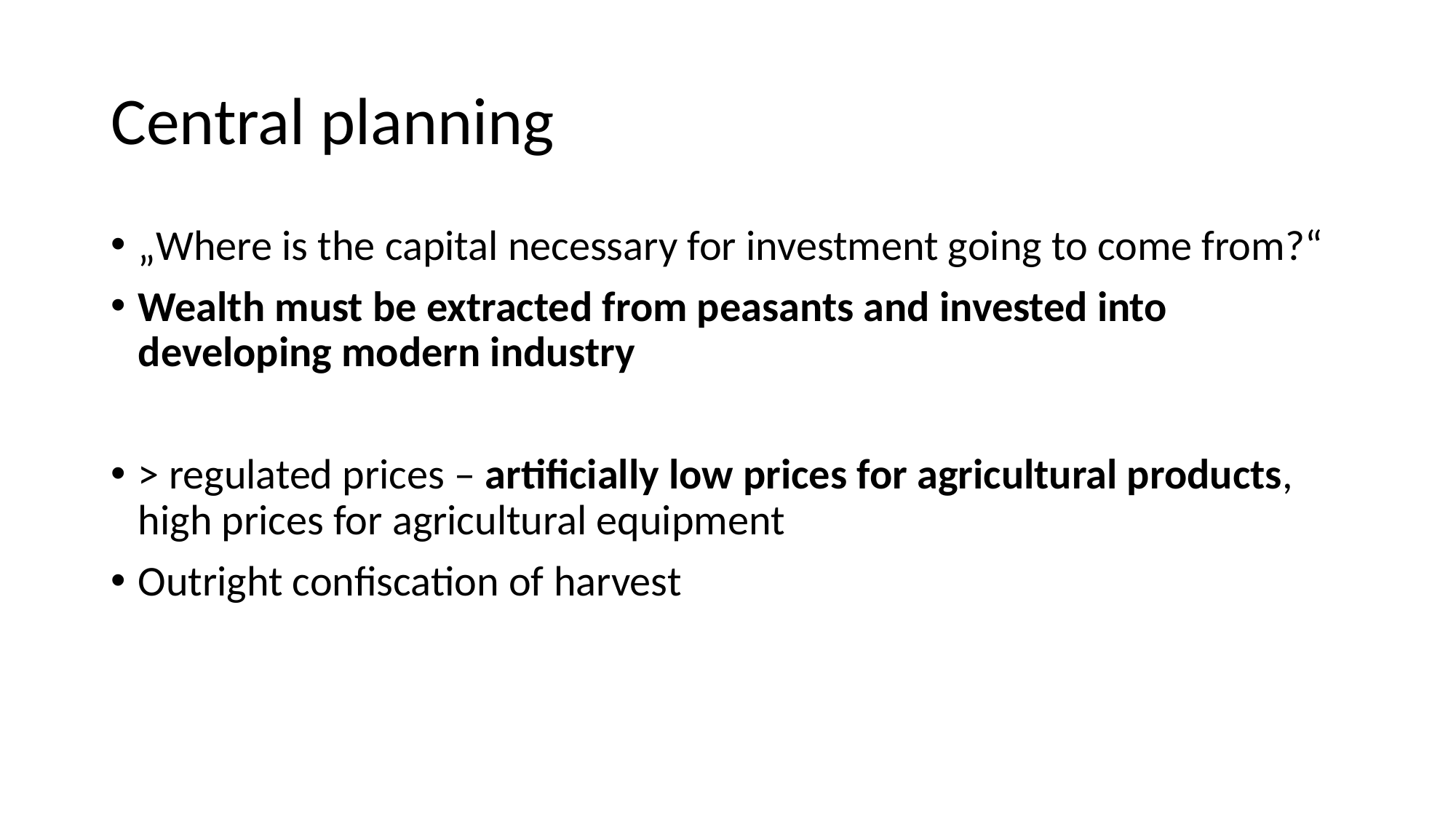

# Central planning
„Where is the capital necessary for investment going to come from?“
Wealth must be extracted from peasants and invested into developing modern industry

> regulated prices – artificially low prices for agricultural products, high prices for agricultural equipment
Outright confiscation of harvest